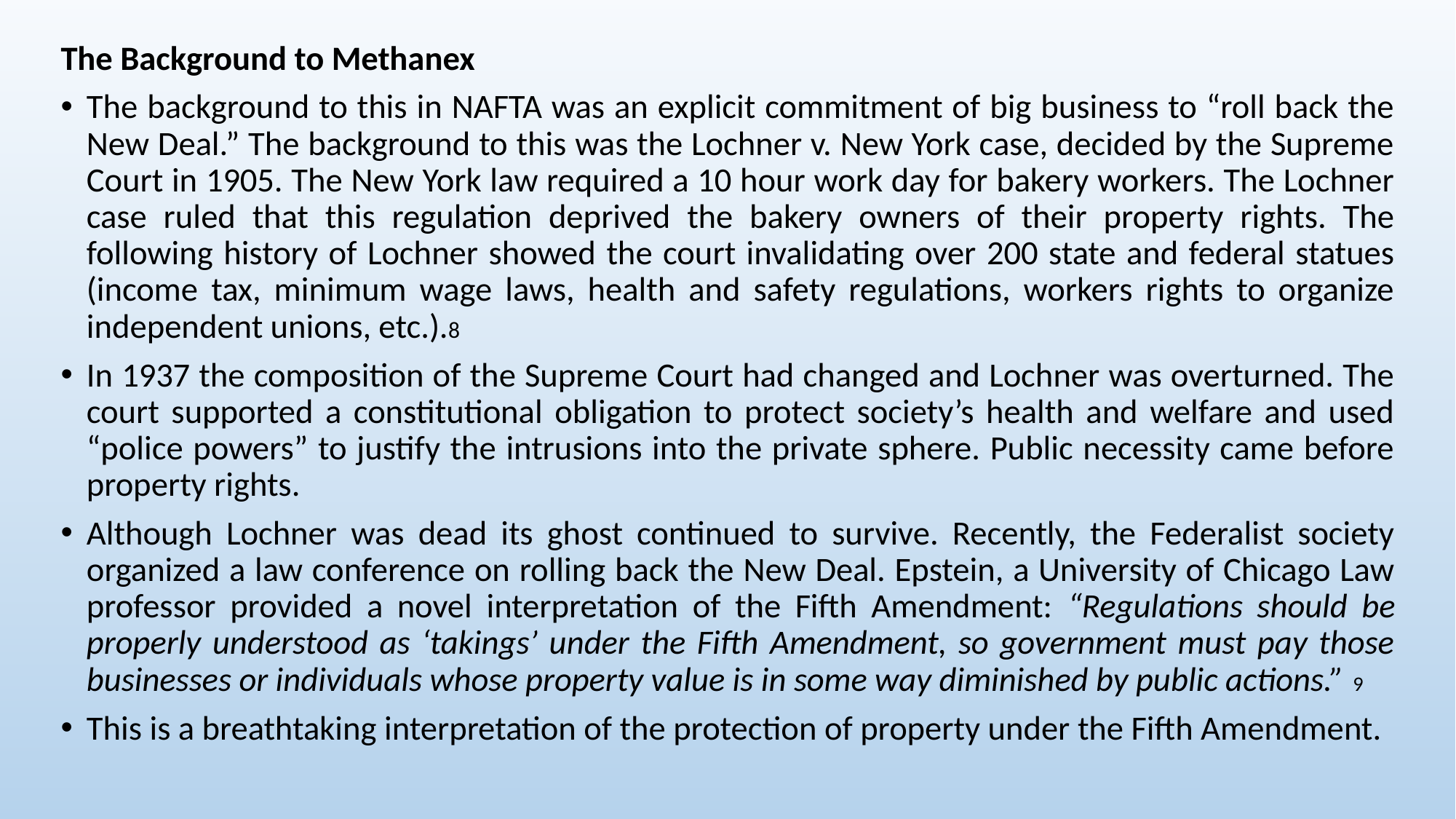

The Background to Methanex
The background to this in NAFTA was an explicit commitment of big business to “roll back the New Deal.” The background to this was the Lochner v. New York case, decided by the Supreme Court in 1905. The New York law required a 10 hour work day for bakery workers. The Lochner case ruled that this regulation deprived the bakery owners of their property rights. The following history of Lochner showed the court invalidating over 200 state and federal statues (income tax, minimum wage laws, health and safety regulations, workers rights to organize independent unions, etc.).8
In 1937 the composition of the Supreme Court had changed and Lochner was overturned. The court supported a constitutional obligation to protect society’s health and welfare and used “police powers” to justify the intrusions into the private sphere. Public necessity came before property rights.
Although Lochner was dead its ghost continued to survive. Recently, the Federalist society organized a law conference on rolling back the New Deal. Epstein, a University of Chicago Law professor provided a novel interpretation of the Fifth Amendment: “Regulations should be properly understood as ‘takings’ under the Fifth Amendment, so government must pay those businesses or individuals whose property value is in some way diminished by public actions.” 9
This is a breathtaking interpretation of the protection of property under the Fifth Amendment.